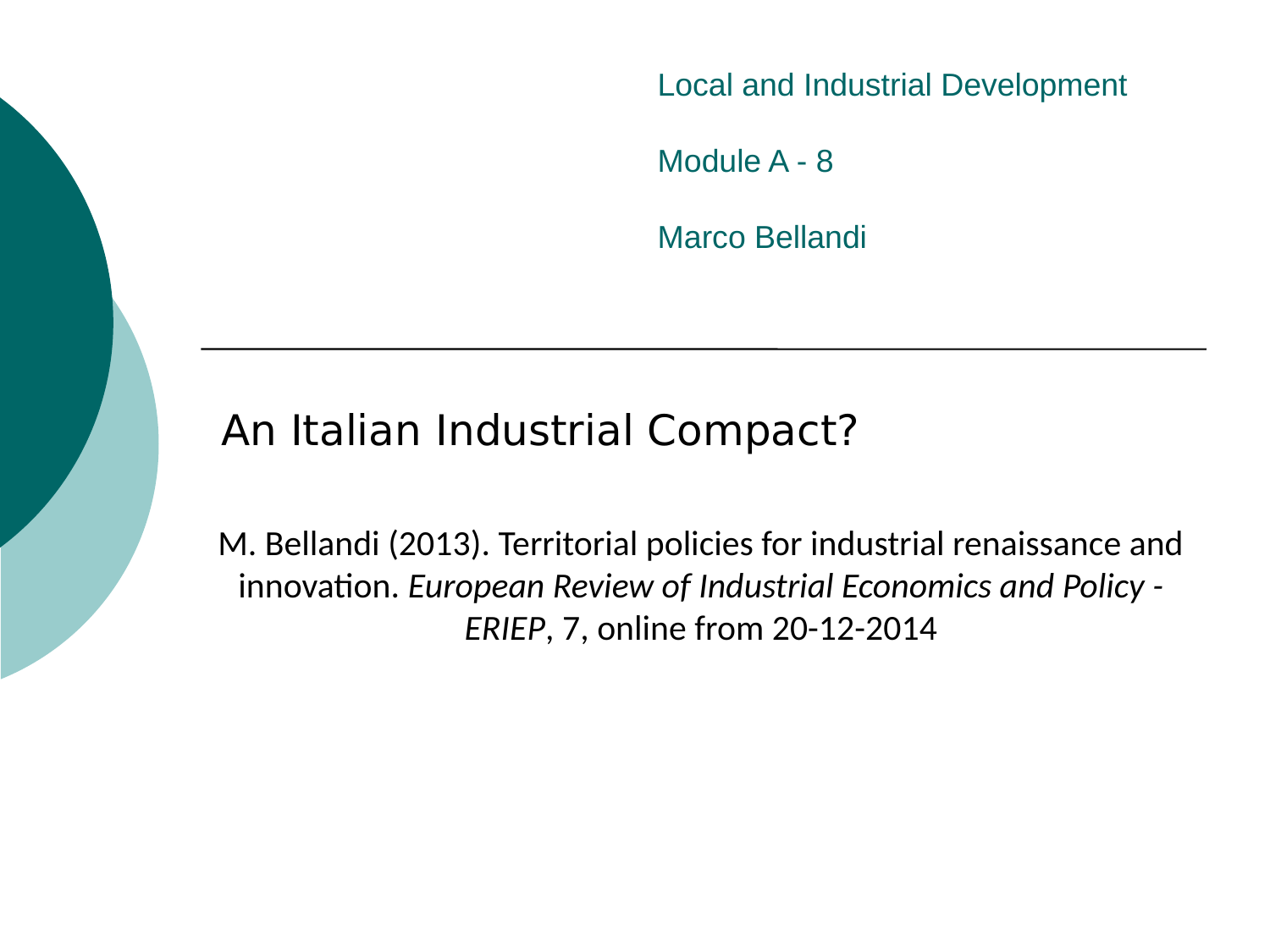

# Local and Industrial Development Module A - 8 Marco Bellandi
An Italian Industrial Compact?

M. Bellandi (2013). Territorial policies for industrial renaissance and innovation. European Review of Industrial Economics and Policy - ERIEP, 7, online from 20-12-2014